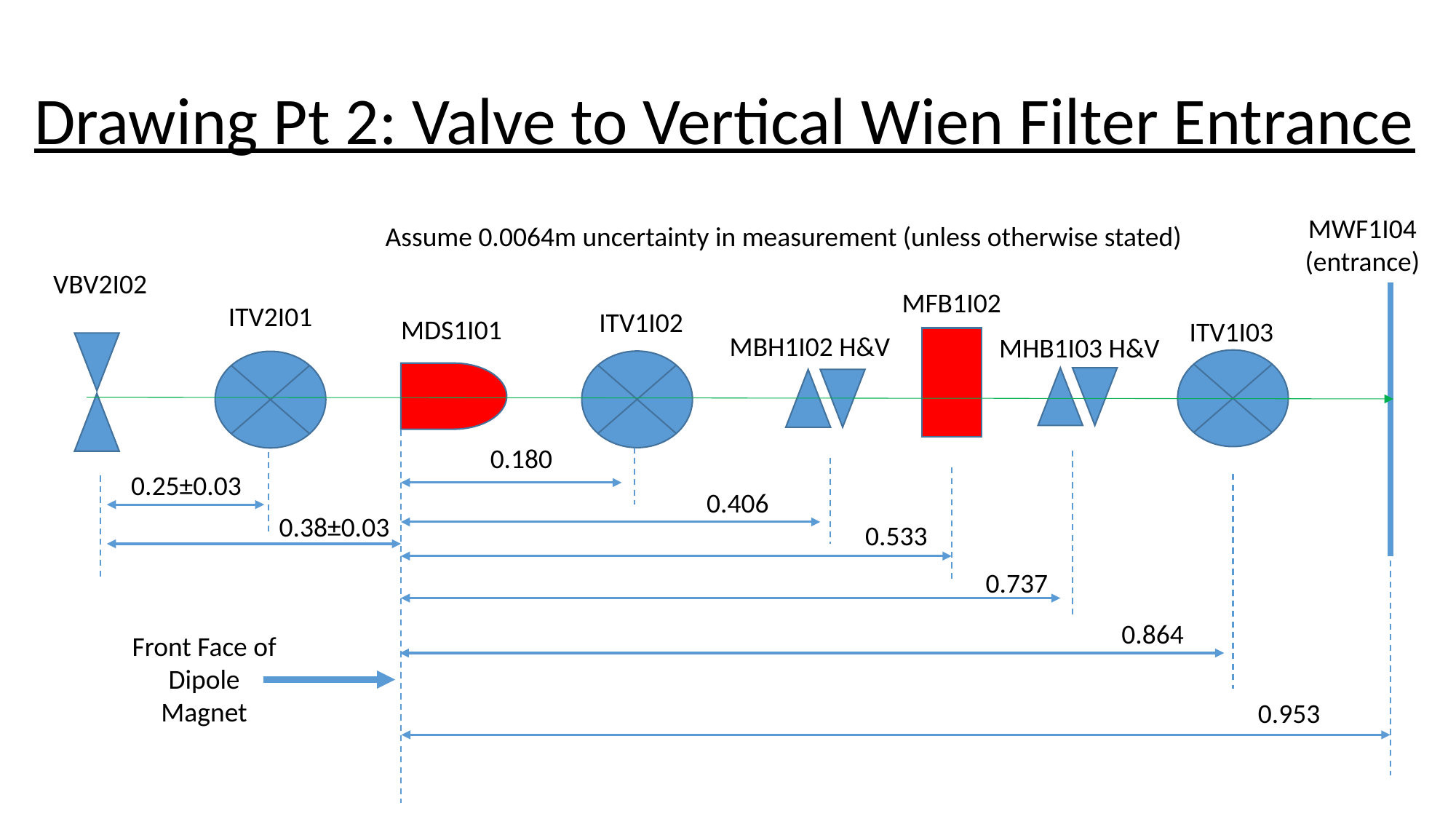

# Drawing Pt 2: Valve to Vertical Wien Filter Entrance
MWF1I04 (entrance)
Assume 0.0064m uncertainty in measurement (unless otherwise stated)
VBV2I02
MFB1I02
ITV2I01
ITV1I02
MDS1I01
ITV1I03
MBH1I02 H&V
MHB1I03 H&V

0.180
0.25±0.03
0.406
0.38±0.03
0.533
0.737
0.864
Front Face of Dipole Magnet
0.953